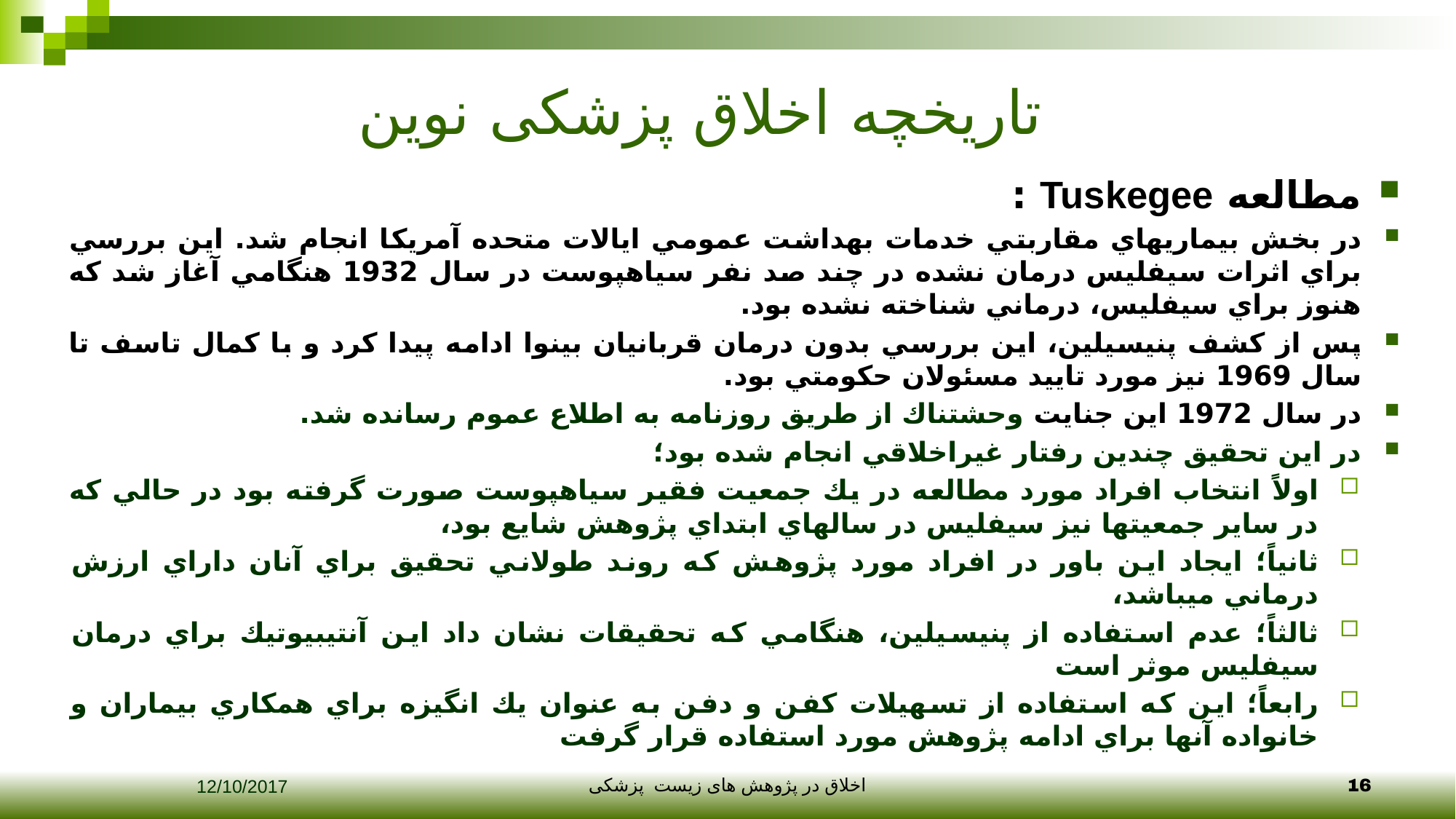

# تاریخچه اخلاق پزشکی نوین‌
مطالعه Tuskegee :
در بخش بيماريهاي مقاربتي خدمات بهداشت عمومي ايالات متحده آمريكا انجام شد. اين بررسي براي اثرات سيفليس درمان نشده در چند صد نفر سياهپوست در سال 1932 هنگامي آغاز شد كه هنوز براي سيفليس، درماني شناخته نشده بود.
پس از كشف پنيسيلين، اين بررسي بدون درمان قربانيان بينوا ادامه پيدا كرد و با كمال تاسف تا سال 1969 نيز مورد تاييد مسئولان حكومتي بود.
در سال 1972 اين جنايت وحشتناك از طريق روزنامه به اطلاع عموم رسانده شد.
در اين تحقيق چندين رفتار غيراخلاقي انجام شده بود؛
اولاً انتخاب افراد مورد مطالعه در يك جمعيت فقير سياهپوست صورت گرفته بود در حالي كه در ساير جمعيتها نيز سيفليس در سالهاي ابتداي پژوهش شايع بود،
ثانياً؛ ايجاد اين باور در افراد مورد پژوهش كه روند طولاني تحقيق براي آنان داراي ارزش درماني ميباشد،
ثالثاً؛ عدم استفاده از پنيسيلين، هنگامي كه تحقيقات نشان داد اين آنتيبيوتيك براي درمان سيفليس موثر است
رابعاً؛ اين كه استفاده از تسهيلات كفن و دفن به عنوان يك انگيزه براي همكاري بيماران و خانواده آنها براي ادامه پژوهش مورد استفاده قرار گرفت
16
12/10/2017
اخلاق در پژوهش های زیست پزشکی